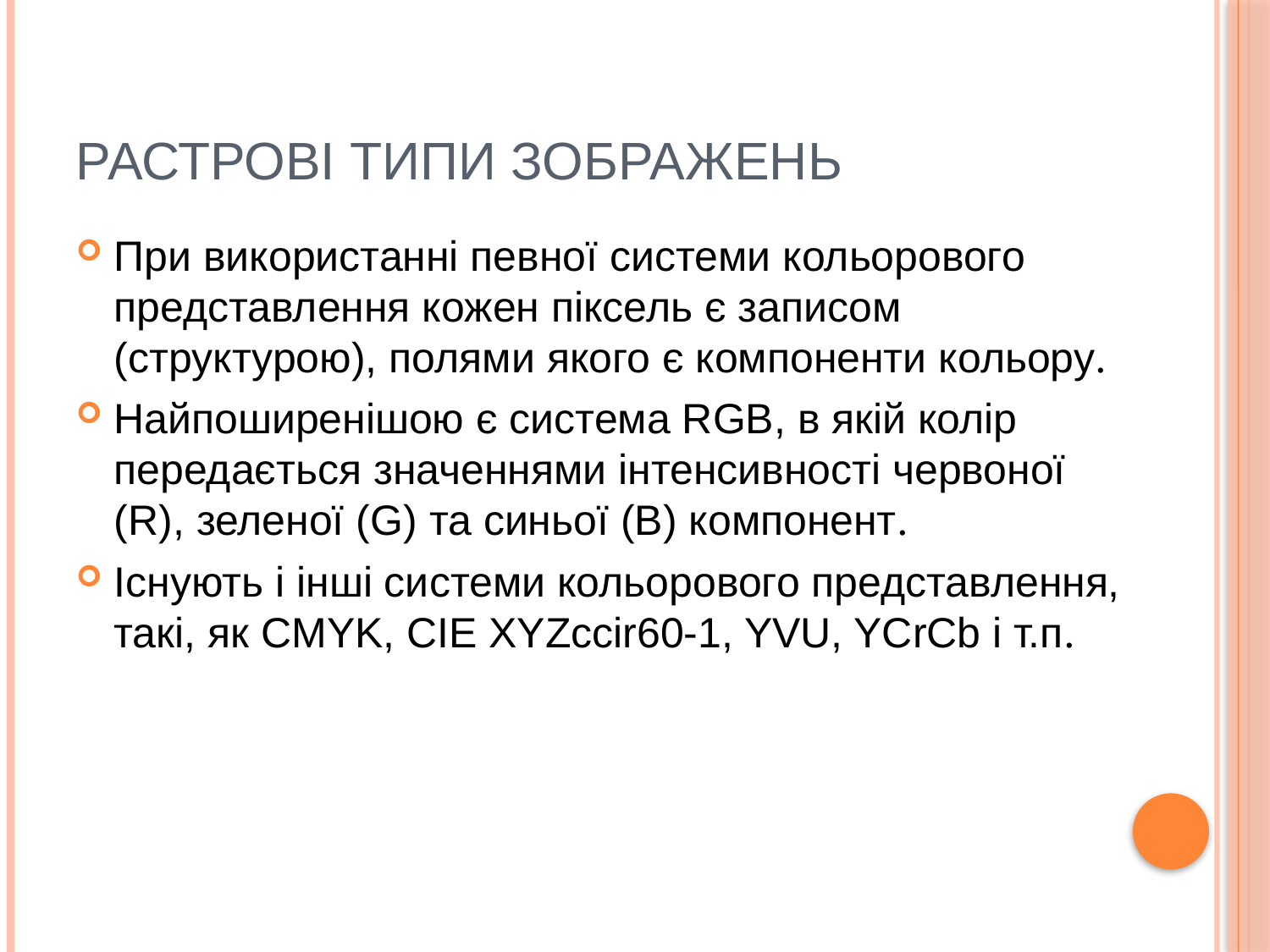

# Растрові типи зображень
При використанні певної системи кольорового представлення кожен піксель є записом (структурою), полями якого є компоненти кольору.
Найпоширенішою є система RGB, в якій колір передається значеннями інтенсивності червоної (R), зеленої (G) та синьої (B) компонент.
Існують і інші системи кольорового представлення, такі, як CMYK, CIE XYZccir60-1, YVU, YCrCb і т.п.